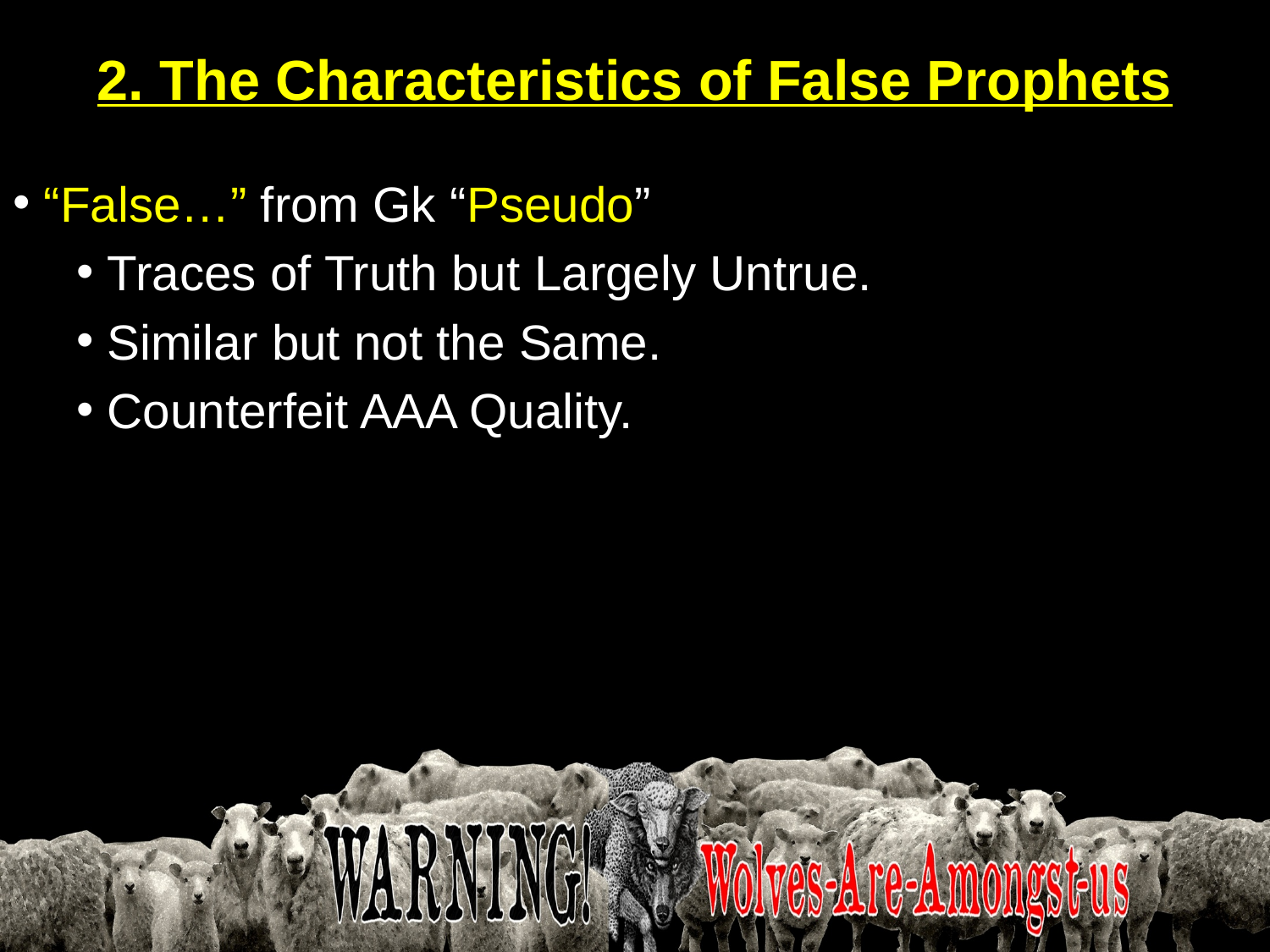

# 2. The Characteristics of False Prophets
 “False…” from Gk “Pseudo”
 Traces of Truth but Largely Untrue.
 Similar but not the Same.
 Counterfeit AAA Quality.